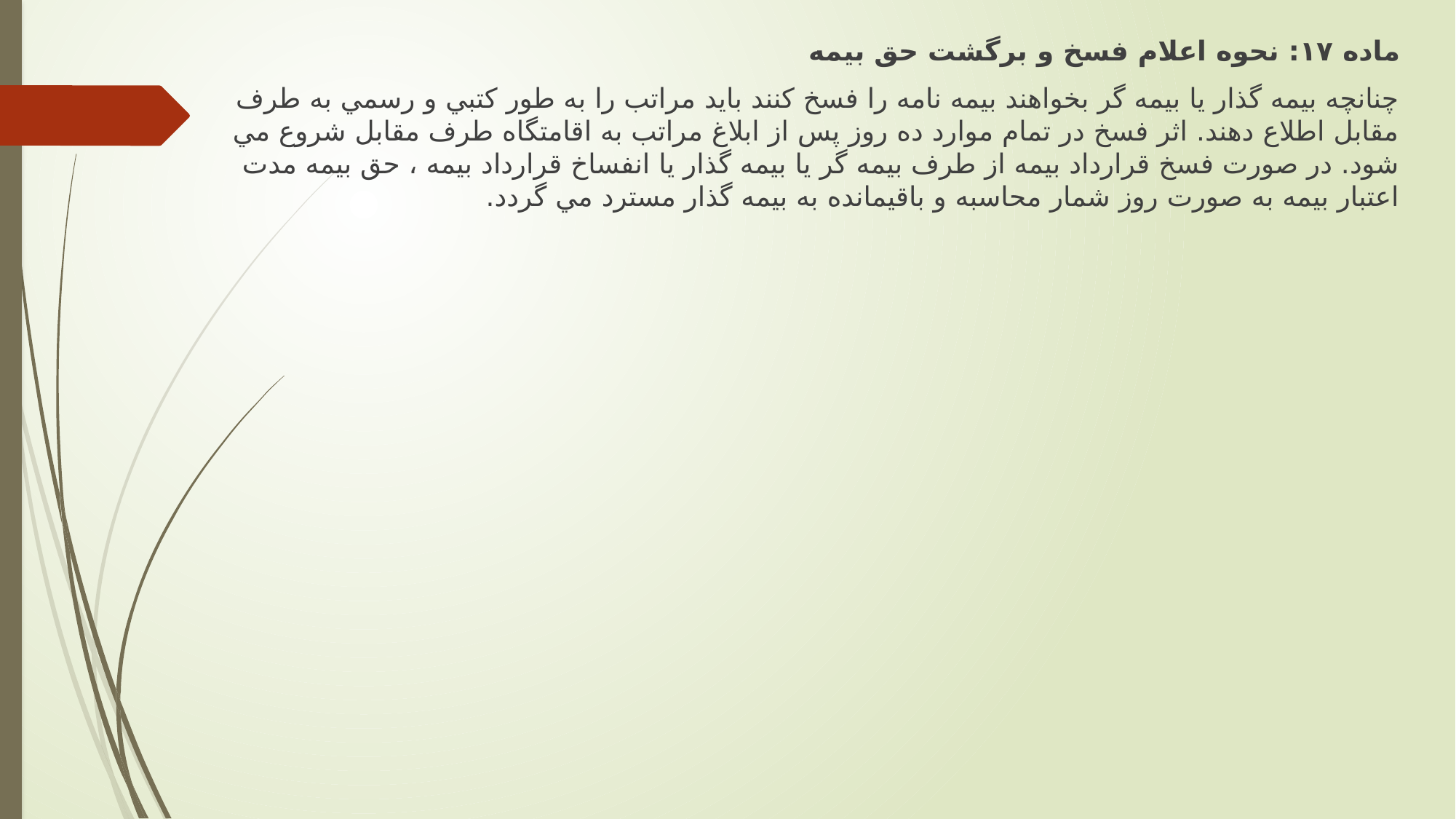

ماده ۱۷: نحوه اعلام فسخ و برگشت حق بيمه
چنانچه بيمه گذار يا بيمه گر بخواهند بيمه نامه را فسخ كنند بايد مراتب را به طور كتبي و رسمي به طرف مقابل اطلاع دهند. اثر فسخ در تمام موارد ده روز پس از ابلاغ مراتب به اقامتگاه طرف مقابل شروع مي شود. در صورت فسخ قرارداد بيمه از طرف بيمه گر يا بيمه گذار يا انفساخ قرارداد بيمه ، حق بيمه مدت اعتبار بيمه به صورت روز شمار محاسبه و باقيمانده به بيمه گذار مسترد مي گردد.